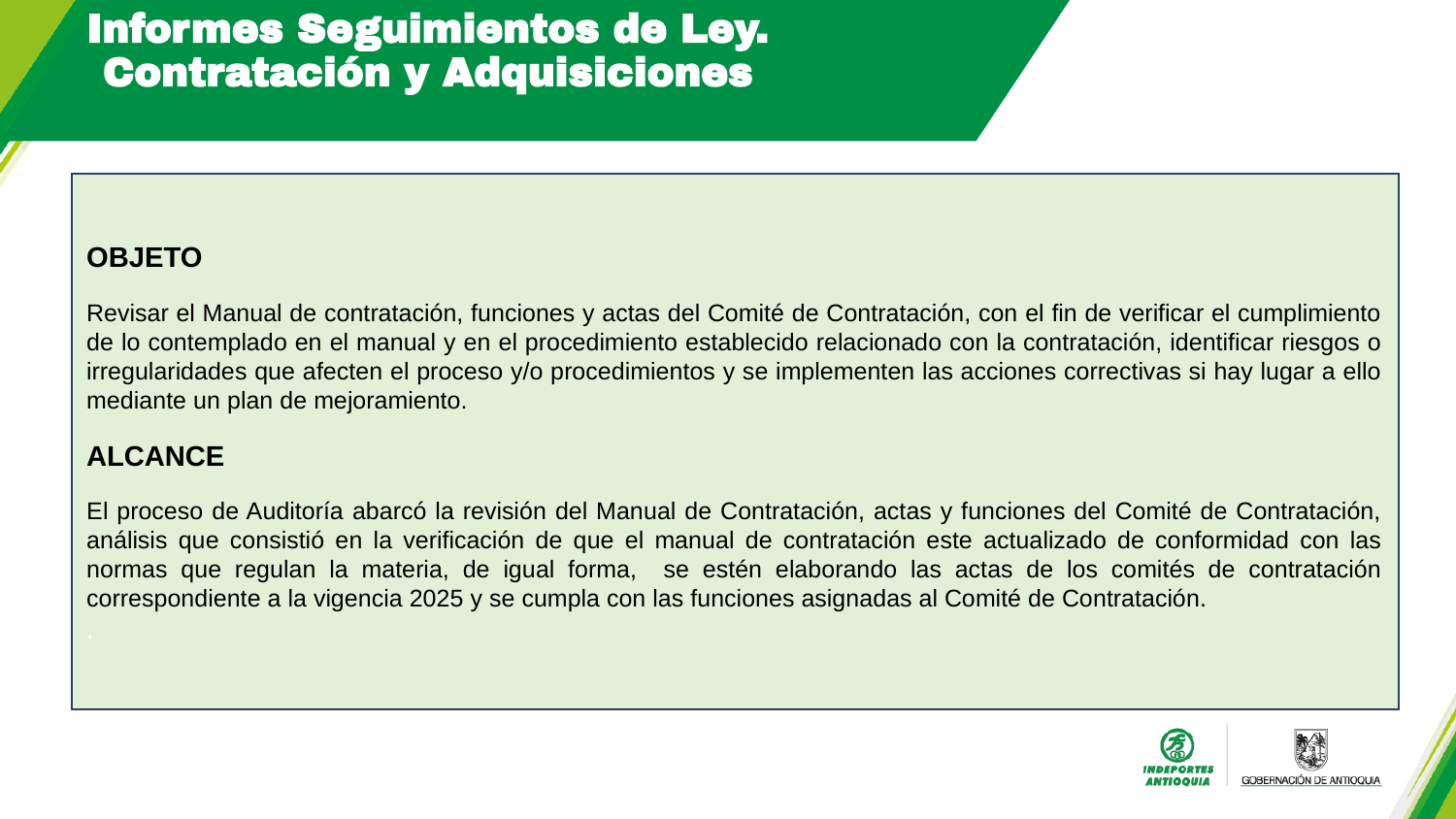

Informes Seguimientos de Ley. Contratación y Adquisiciones

OBJETO

Revisar el Manual de contratación, funciones y actas del Comité de Contratación, con el fin de verificar el cumplimiento de lo contemplado en el manual y en el procedimiento establecido relacionado con la contratación, identificar riesgos o irregularidades que afecten el proceso y/o procedimientos y se implementen las acciones correctivas si hay lugar a ello mediante un plan de mejoramiento.

ALCANCE

El proceso de Auditoría abarcó la revisión del Manual de Contratación, actas y funciones del Comité de Contratación, análisis que consistió en la verificación de que el manual de contratación este actualizado de conformidad con las normas que regulan la materia, de igual forma,  se estén elaborando las actas de los comités de contratación correspondiente a la vigencia 2025 y se cumpla con las funciones asignadas al Comité de Contratación.
.